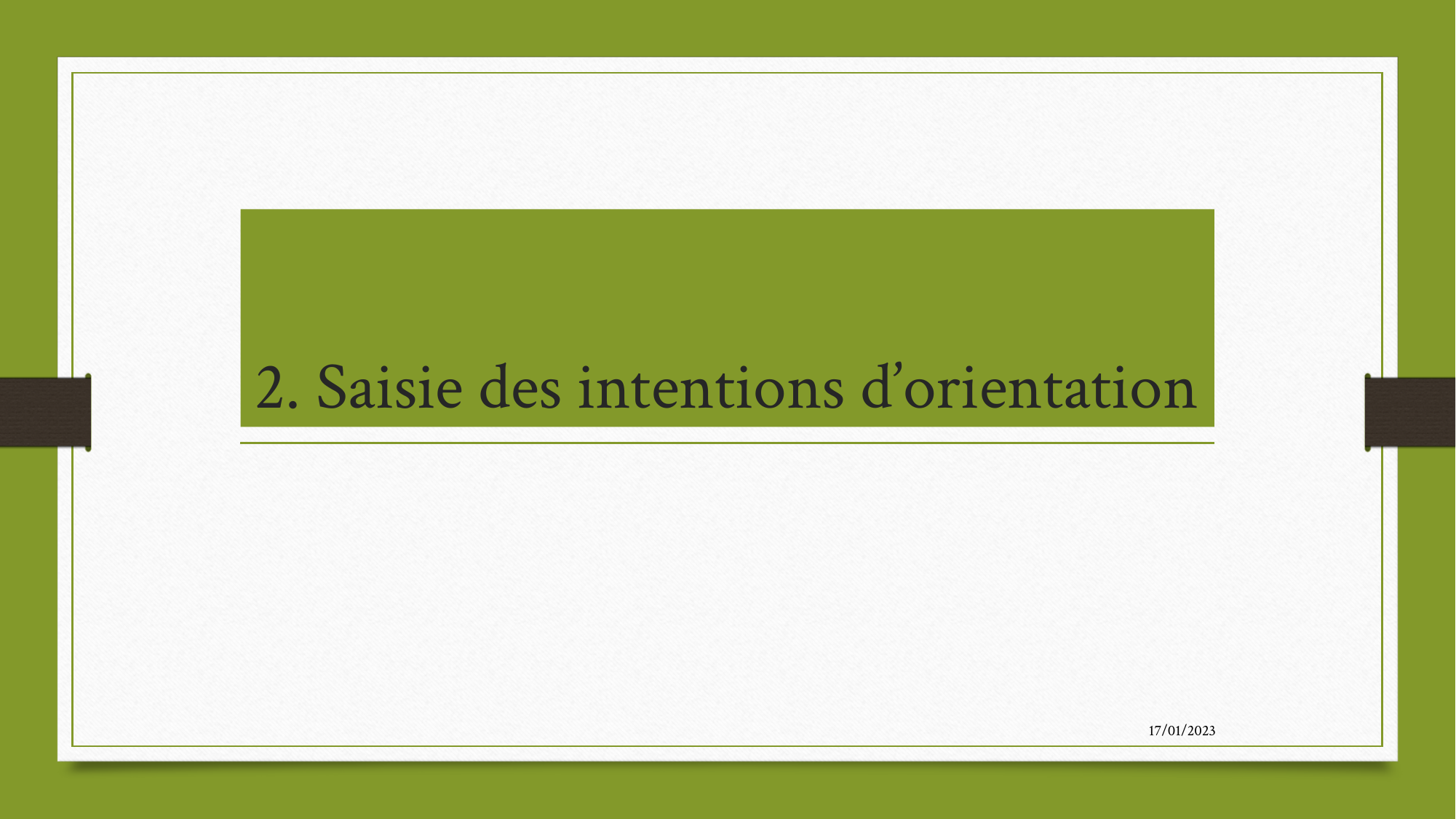

# 2. Saisie des intentions d’orientation
17/01/2023